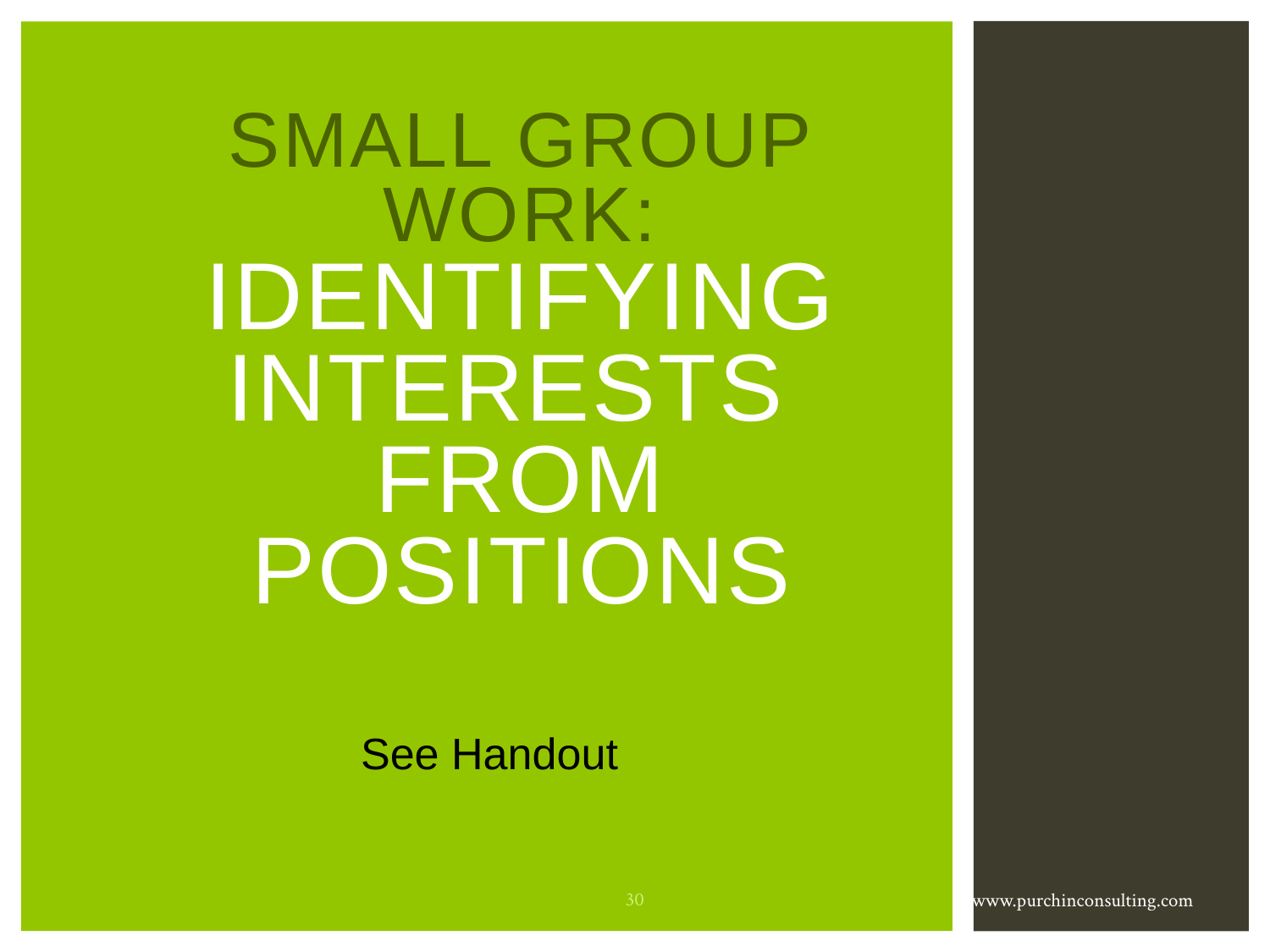

# SMALL GROUP WORK: IDENTIFYING INTERESTS FROM POSITIONS
See Handout
30
www.purchinconsulting.com